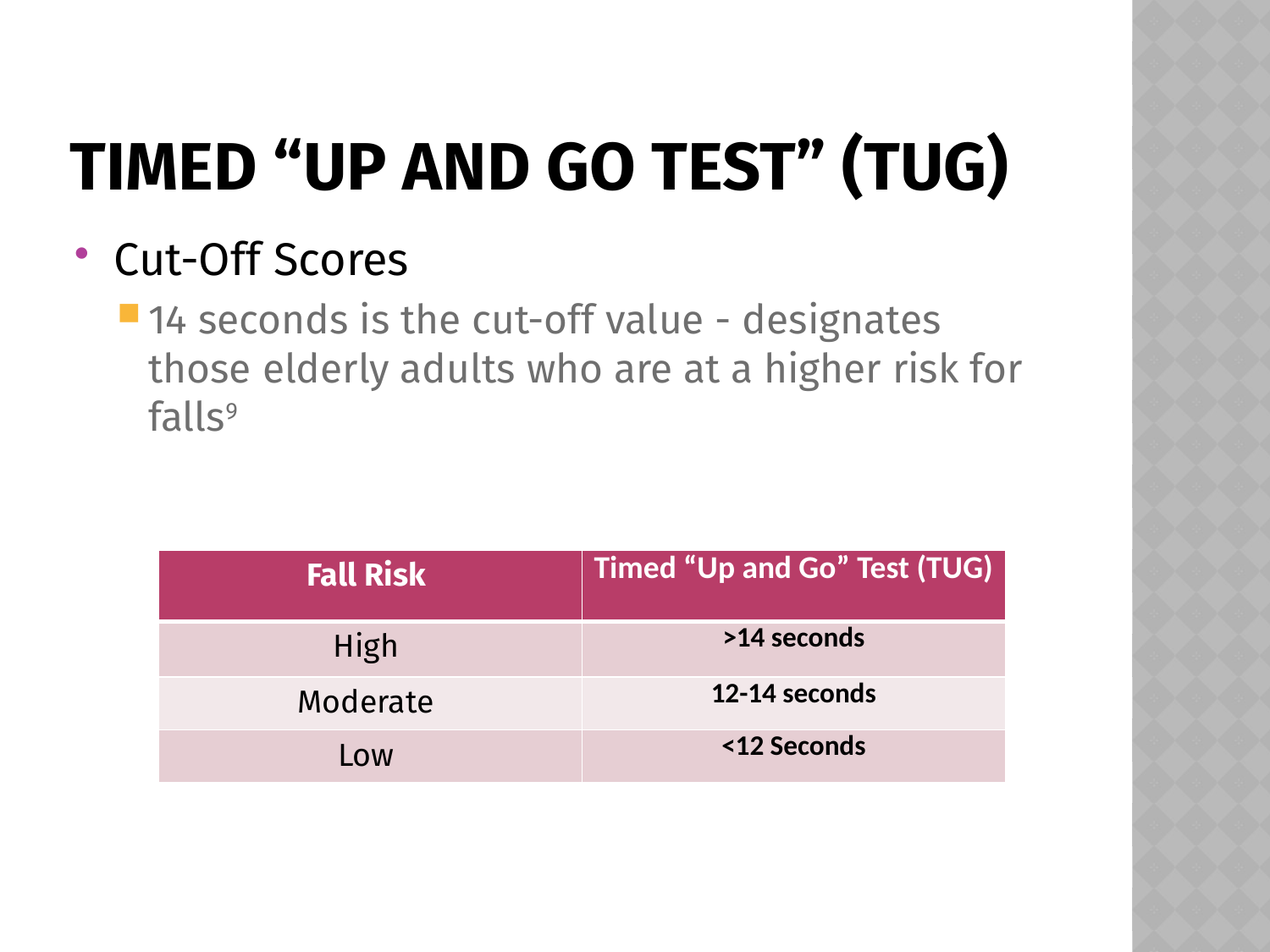

# Timed “UP and Go Test” (TUG)
Cut-Off Scores
14 seconds is the cut-off value - designates those elderly adults who are at a higher risk for falls9
| Fall Risk | Timed “Up and Go” Test (TUG) |
| --- | --- |
| High | >14 seconds |
| Moderate | 12-14 seconds |
| Low | <12 Seconds |